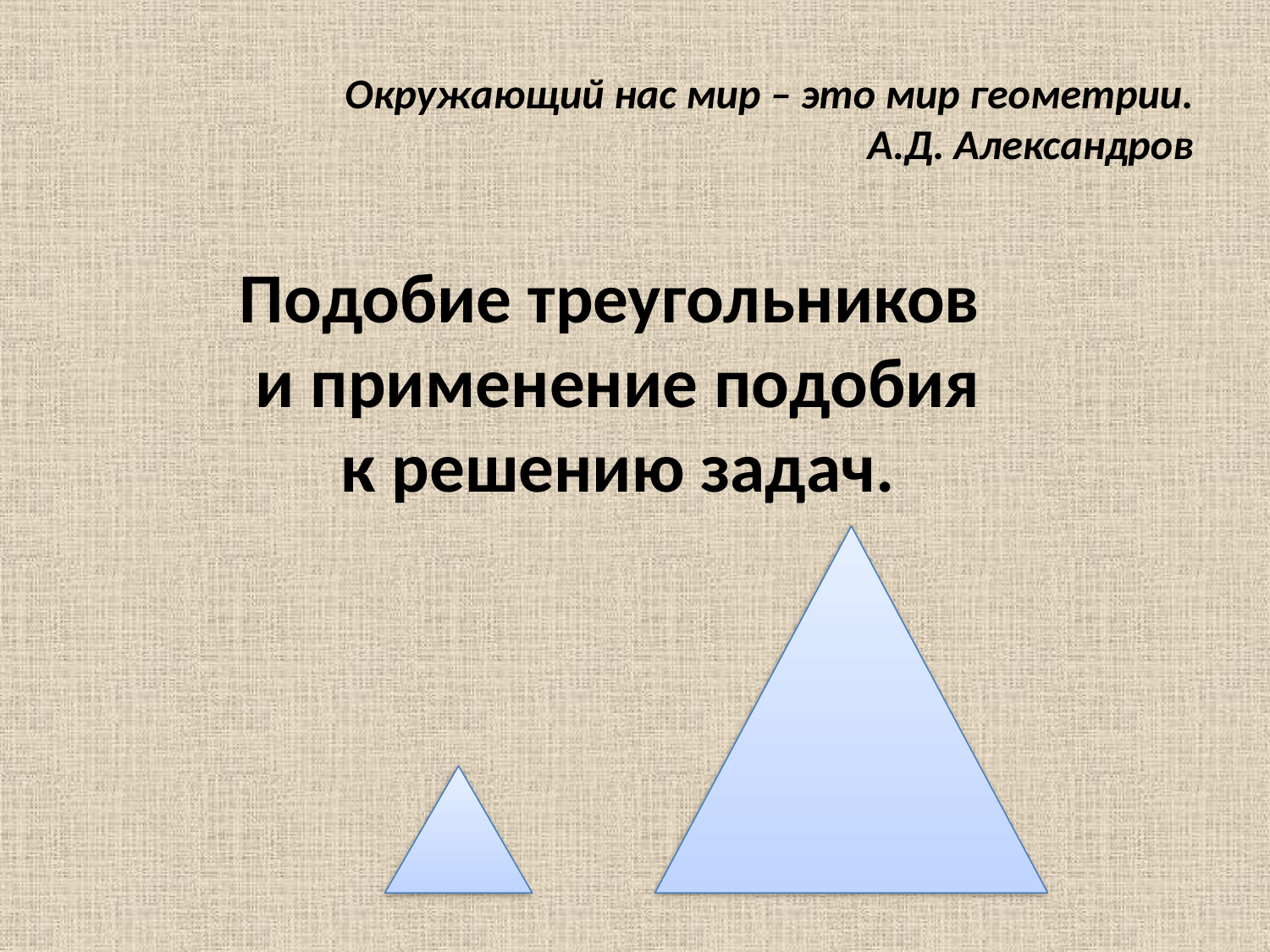

# Окружающий нас мир – это мир геометрии. А.Д. Александров
Подобие треугольников
 и применение подобия
 к решению задач.